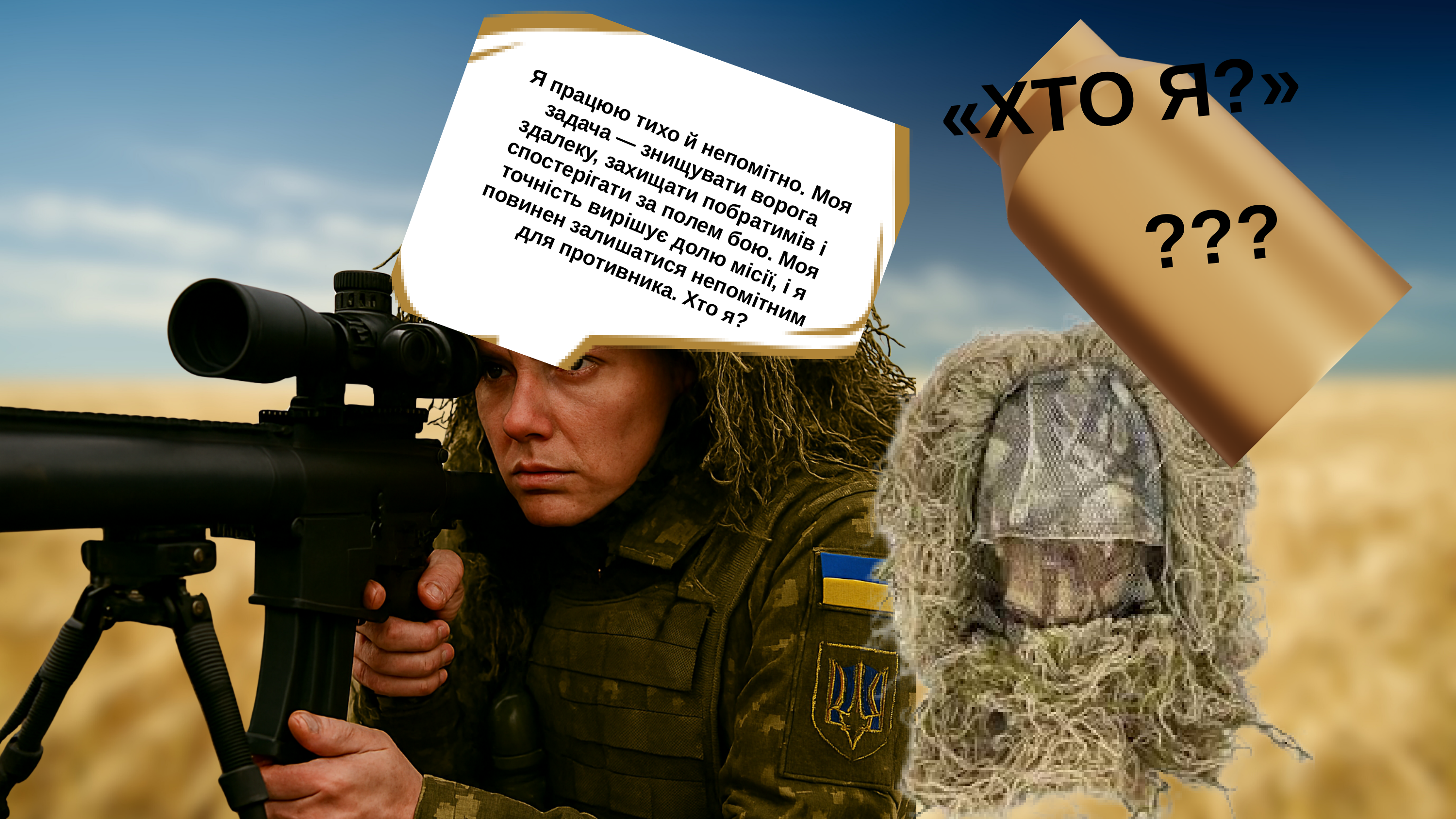

Снайпер

???

Я працюю тихо й непомітно. Моя задача — знищувати ворога здалеку, захищати побратимів і спостерігати за полем бою. Моя точність вирішує долю місії, і я повинен залишатися непомітним для противника. Хто я?
«ХТО Я?»